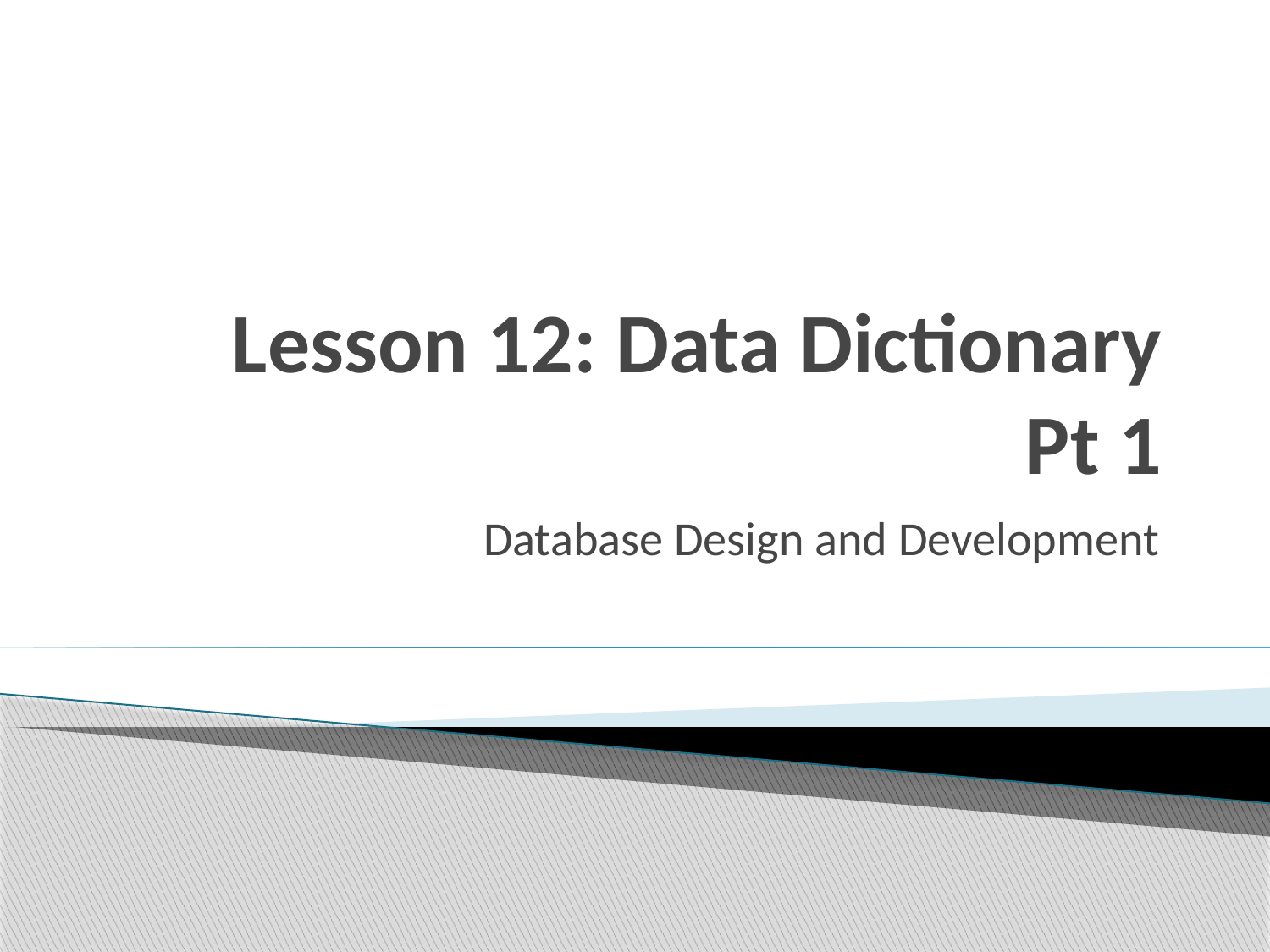

# Lesson 12: Data Dictionary Pt 1
Database Design and Development